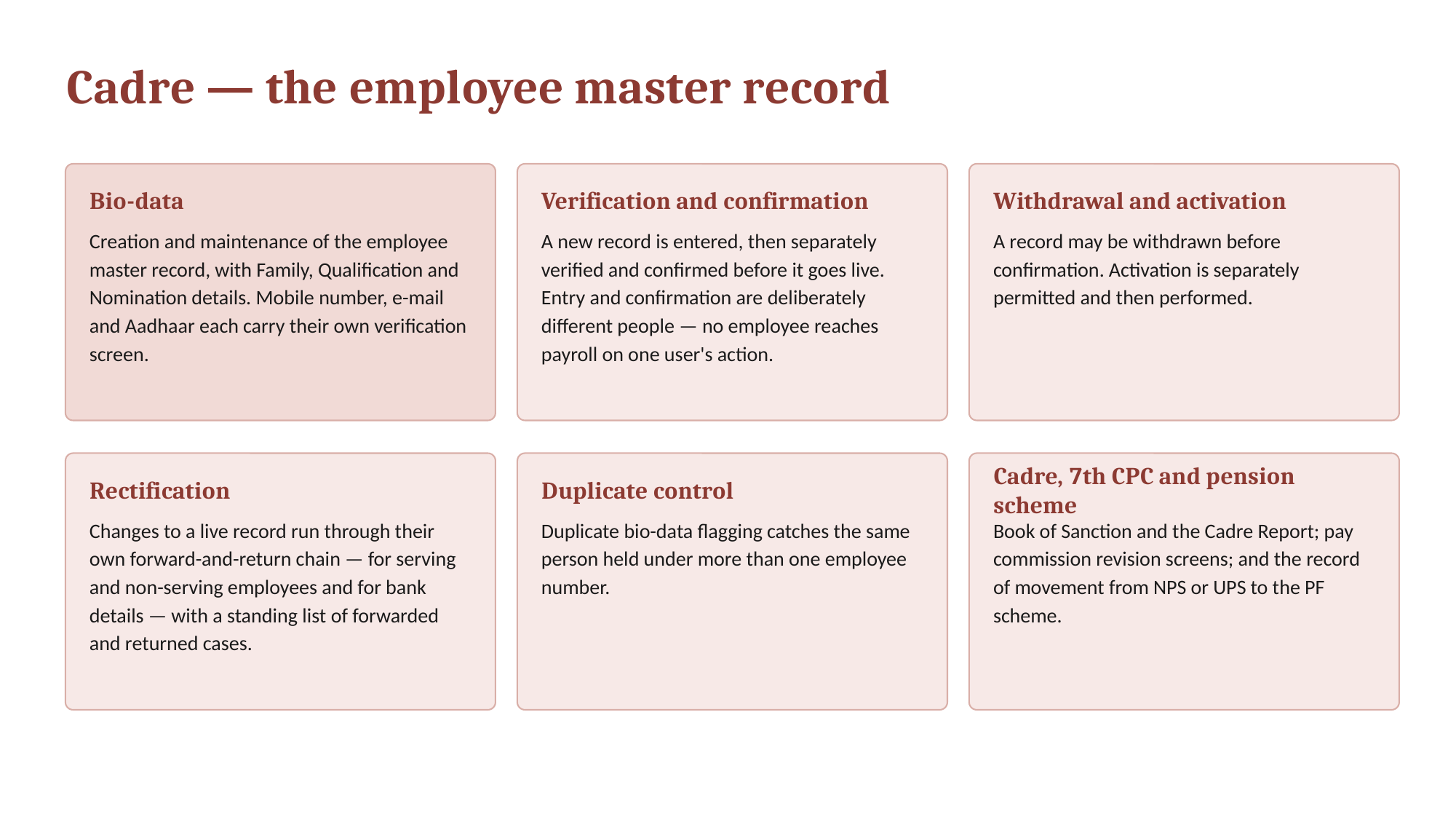

Cadre — the employee master record

Bio-data
Verification and confirmation
Withdrawal and activation
Creation and maintenance of the employee master record, with Family, Qualification and Nomination details. Mobile number, e-mail and Aadhaar each carry their own verification screen.
A new record is entered, then separately verified and confirmed before it goes live. Entry and confirmation are deliberately different people — no employee reaches payroll on one user's action.
A record may be withdrawn before confirmation. Activation is separately permitted and then performed.

Rectification
Duplicate control
Cadre, 7th CPC and pension scheme
Changes to a live record run through their own forward-and-return chain — for serving and non-serving employees and for bank details — with a standing list of forwarded and returned cases.
Duplicate bio-data flagging catches the same person held under more than one employee number.
Book of Sanction and the Cadre Report; pay commission revision screens; and the record of movement from NPS or UPS to the PF scheme.